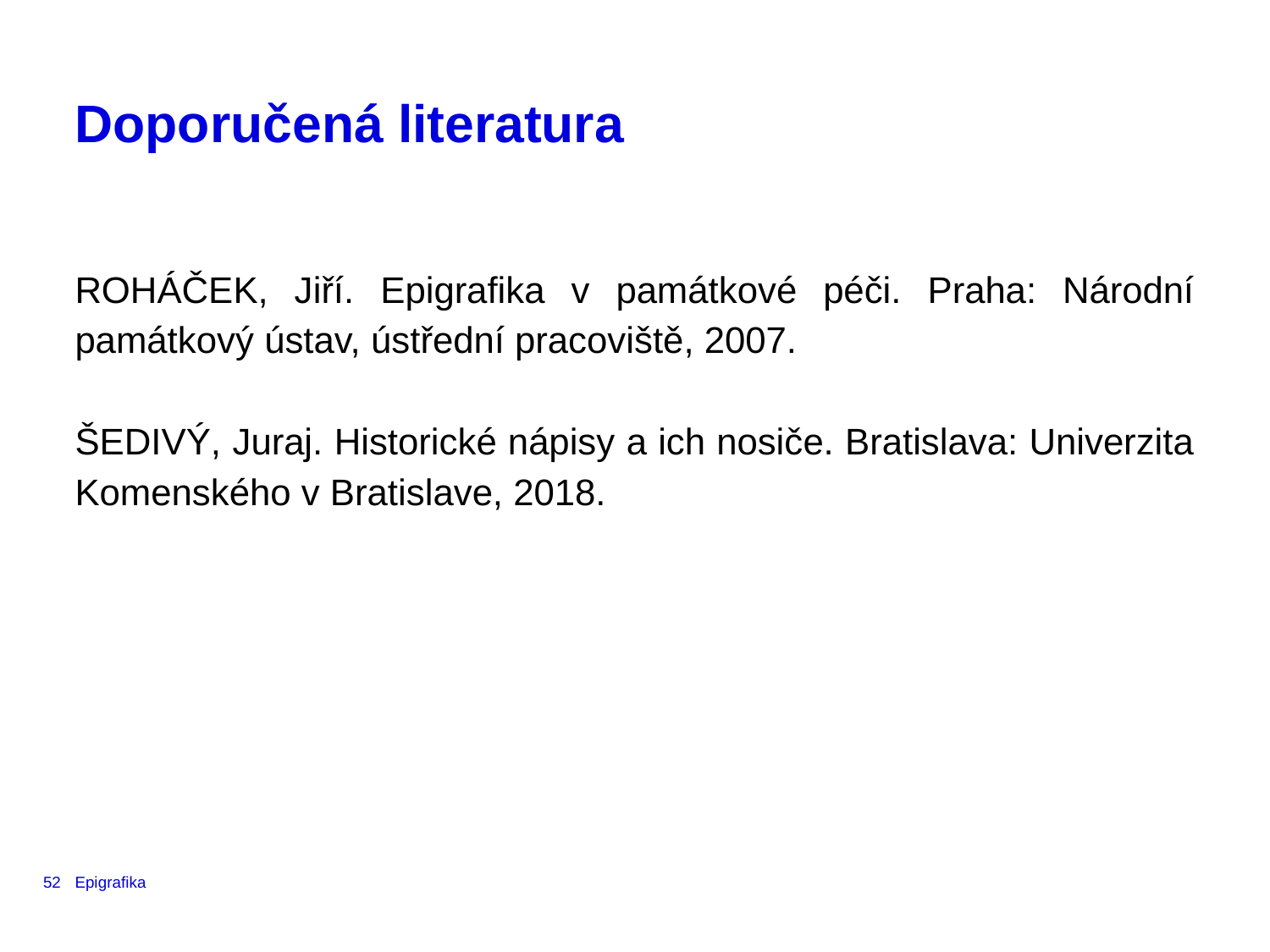

# Doporučená literatura
ROHÁČEK, Jiří. Epigrafika v památkové péči. Praha: Národní památkový ústav, ústřední pracoviště, 2007.

ŠEDIVÝ, Juraj. Historické nápisy a ich nosiče. Bratislava: Univerzita Komenského v Bratislave, 2018.
52
Epigrafika